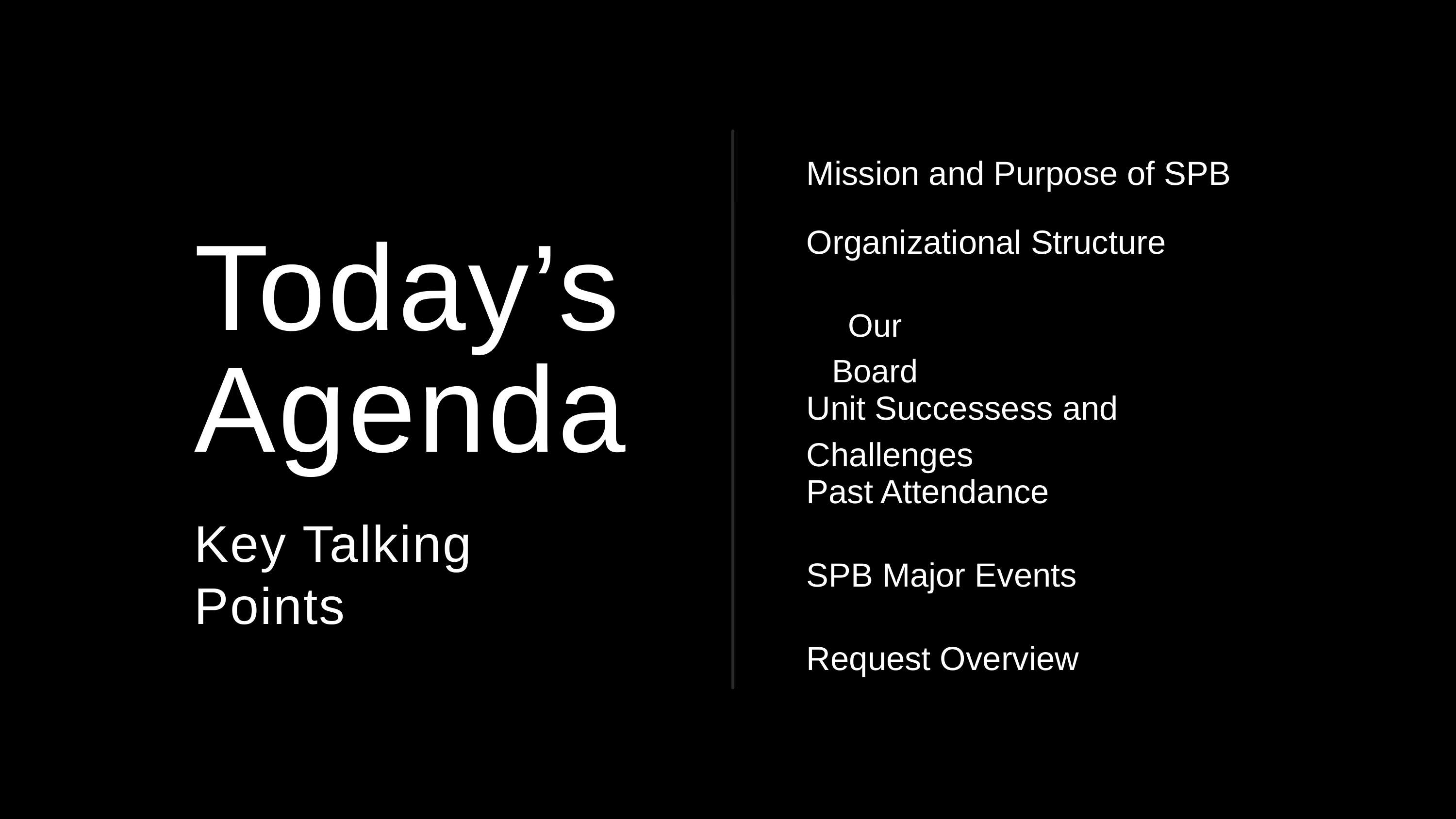

Mission and Purpose of SPB

Organizational Structure
Today’s Agenda
Our Board
Unit Successess and Challenges
Past Attendance
Key Talking Points
SPB Major Events
Request Overview